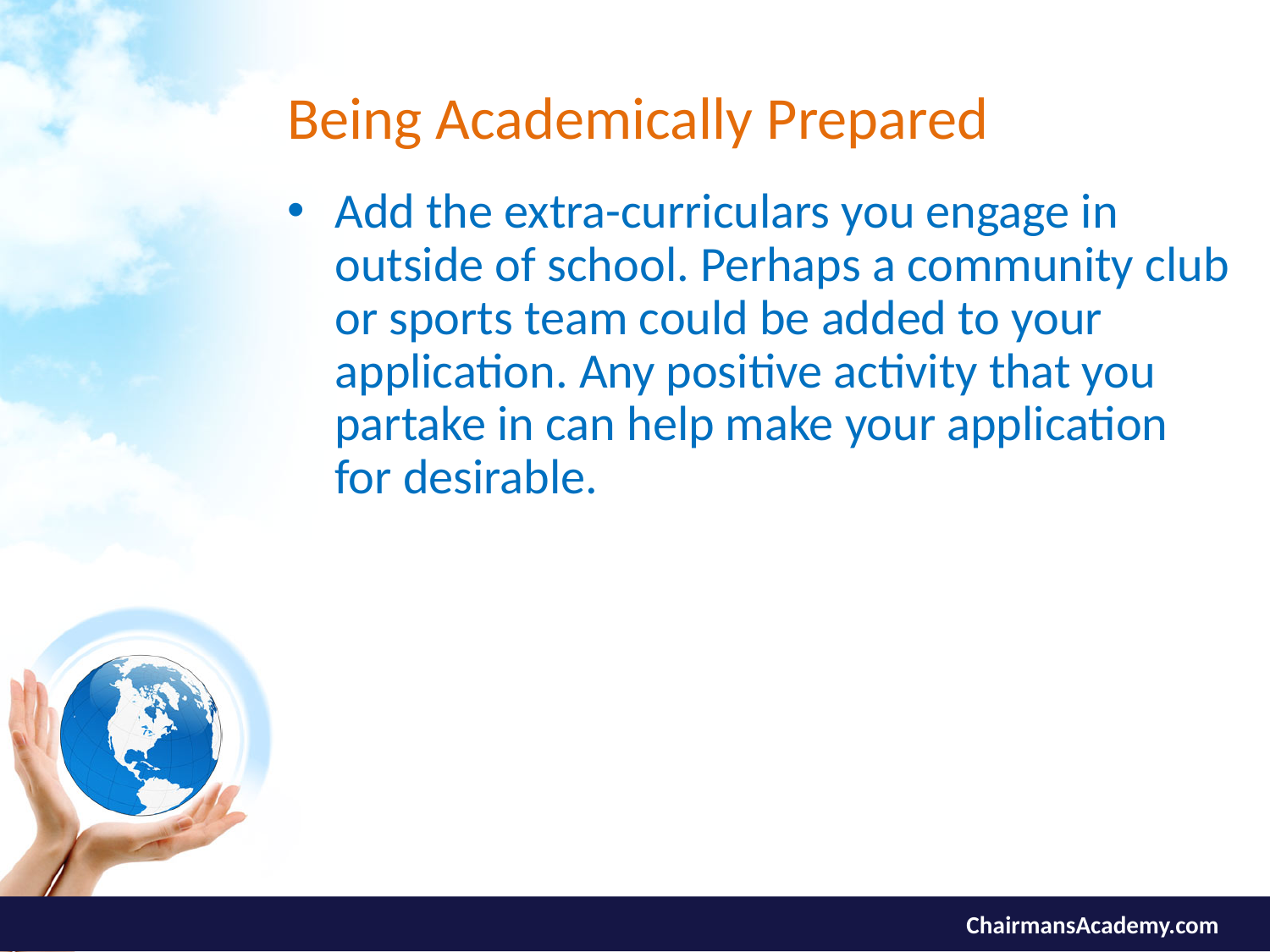

# Being Academically Prepared
Add the extra-curriculars you engage in outside of school. Perhaps a community club or sports team could be added to your application. Any positive activity that you partake in can help make your application for desirable.